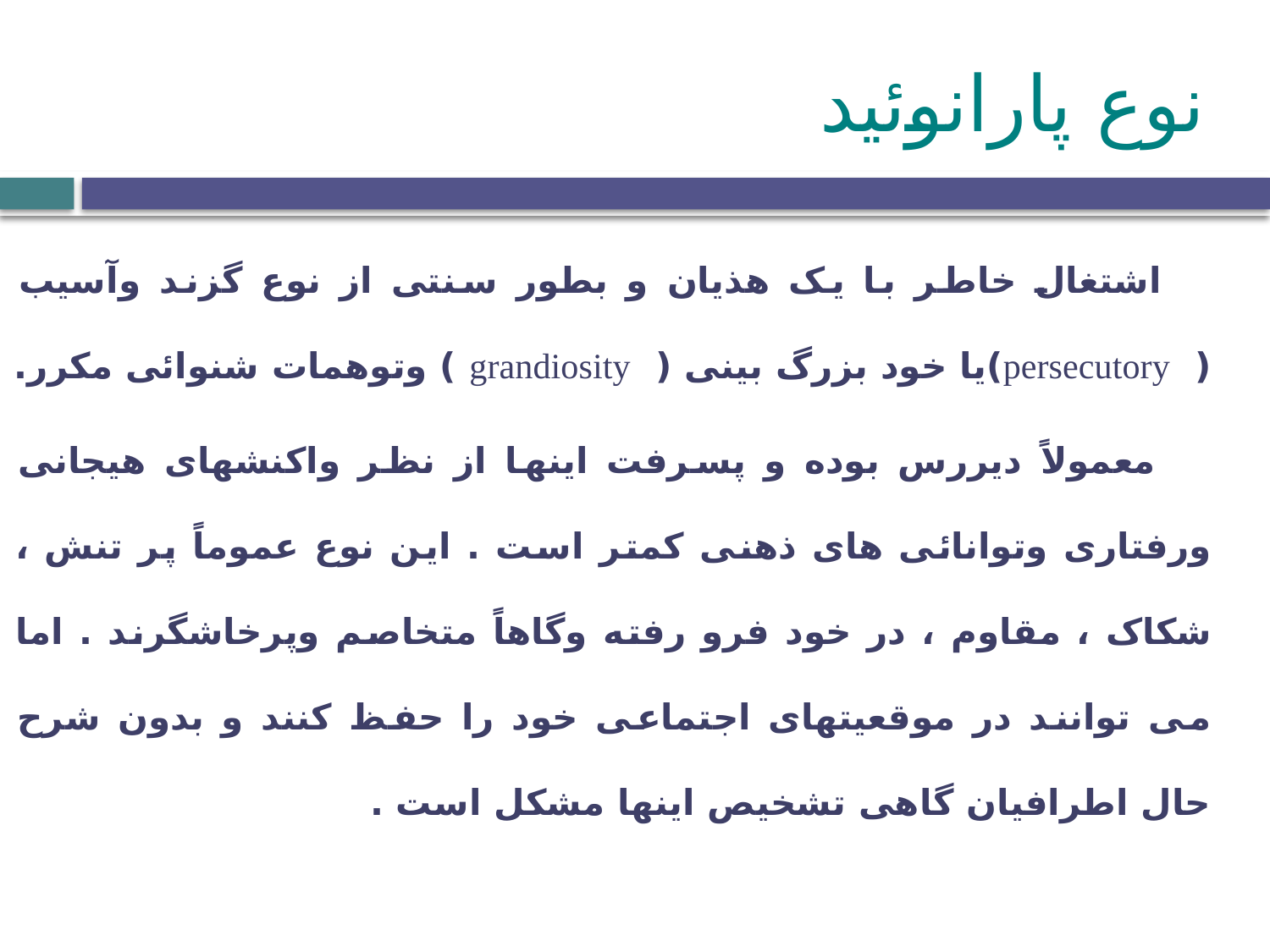

# نوع پارانوئید
     اشتغال خاطر با یک هذیان و بطور سنتی از نوع گزند وآسیب (  persecutory)یا خود بزرگ بینی (  grandiosity ) وتوهمات شنوائی مکرر.
     معمولاً دیررس بوده و پسرفت اینها از نظر واکنشهای هیجانی ورفتاری وتوانائی های ذهنی کمتر است . این نوع عموماً پر تنش ، شکاک ، مقاوم ، در خود فرو رفته وگاهاً متخاصم وپرخاشگرند . اما می توانند در موقعیتهای اجتماعی خود را حفظ کنند و بدون شرح حال اطرافیان گاهی تشخیص اینها مشکل است .